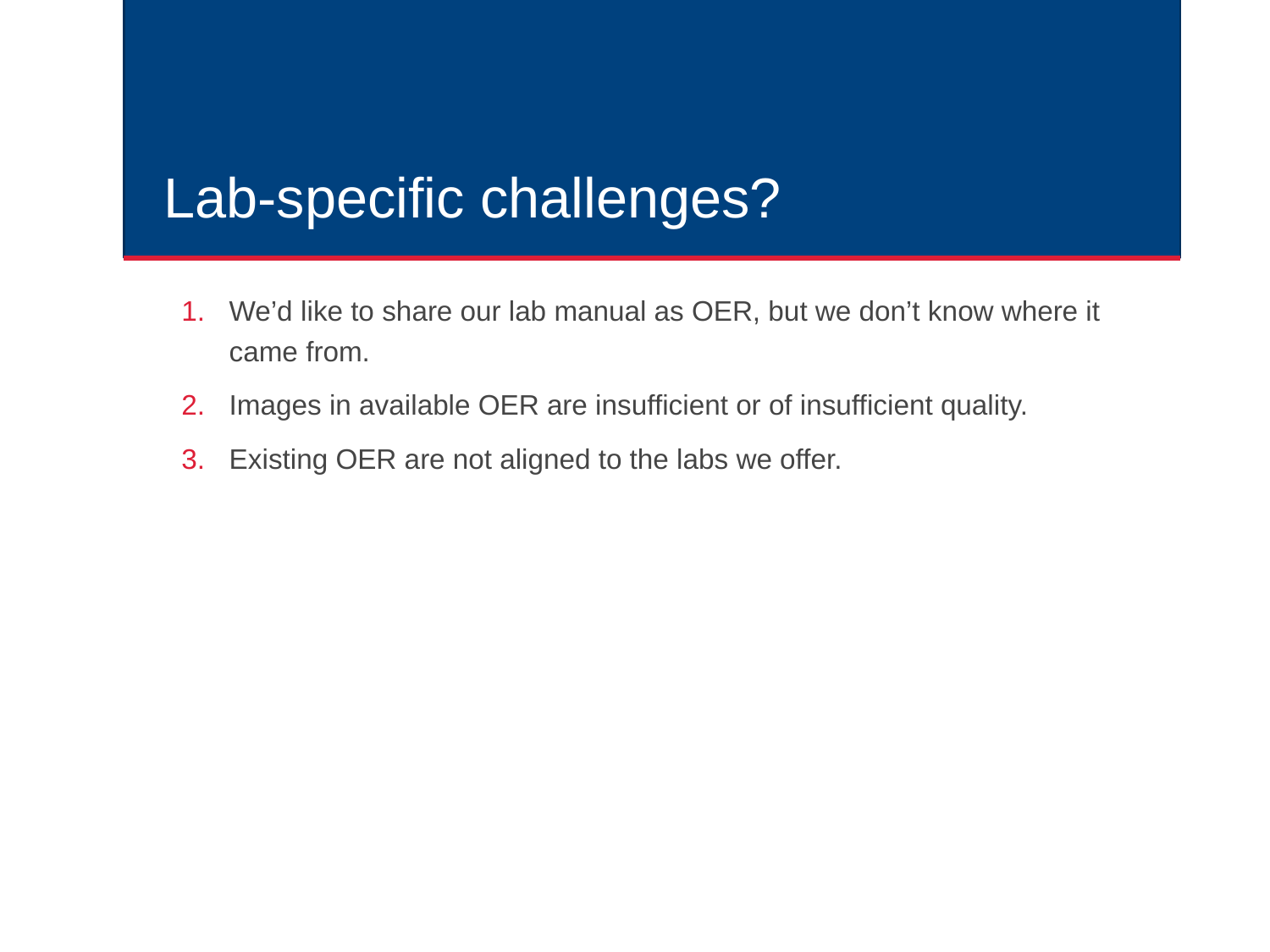

# Lab-specific challenges?
We’d like to share our lab manual as OER, but we don’t know where it came from.
Images in available OER are insufficient or of insufficient quality.
Existing OER are not aligned to the labs we offer.